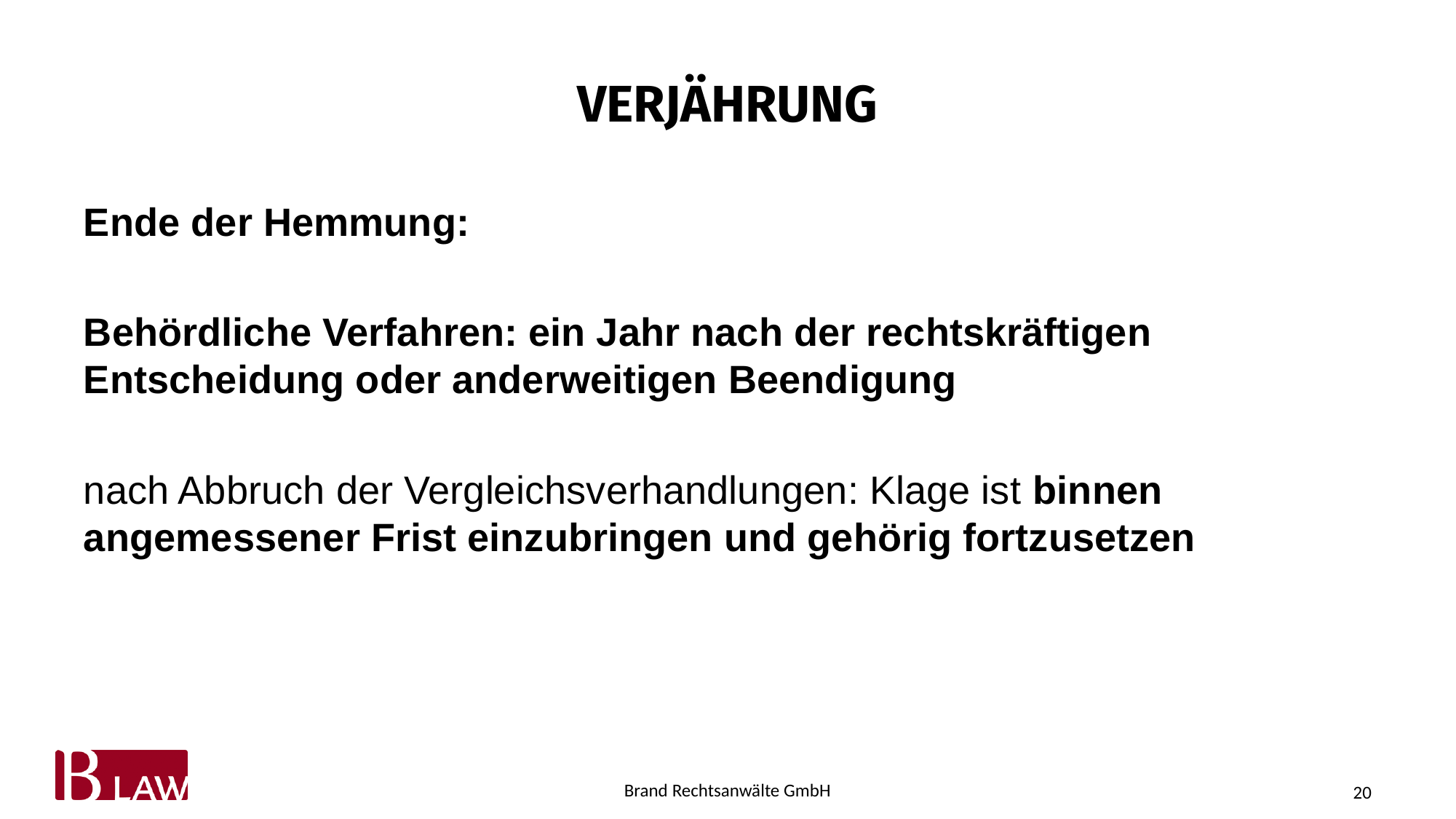

# Verjährung
Ende der Hemmung:

Behördliche Verfahren: ein Jahr nach der rechtskräftigen Entscheidung oder anderweitigen Beendigung

nach Abbruch der Vergleichsverhandlungen: Klage ist binnen angemessener Frist einzubringen und gehörig fortzusetzen
20
Brand Rechtsanwälte GmbH